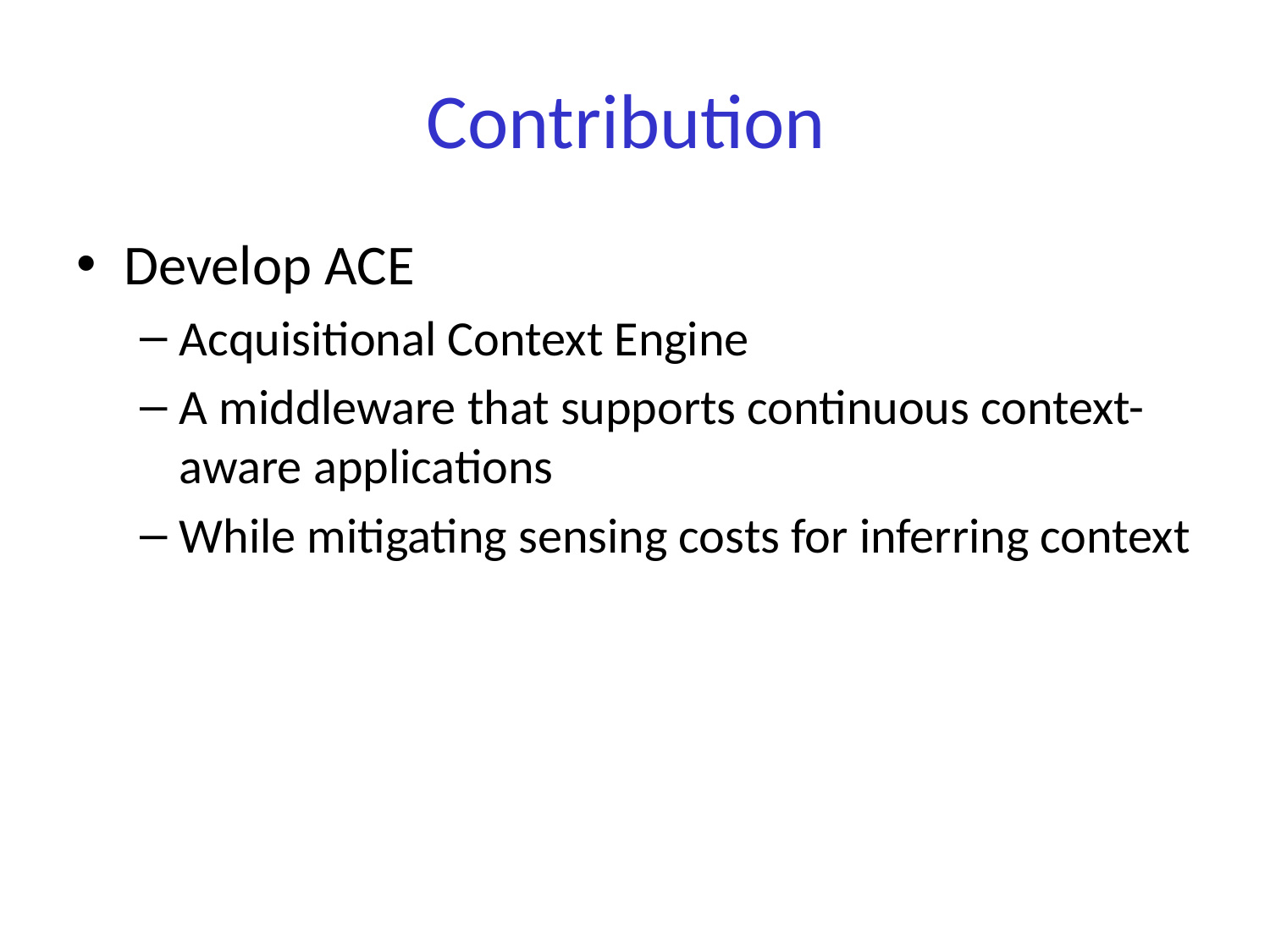

# Contribution
Develop ACE
Acquisitional Context Engine
A middleware that supports continuous context-aware applications
While mitigating sensing costs for inferring context